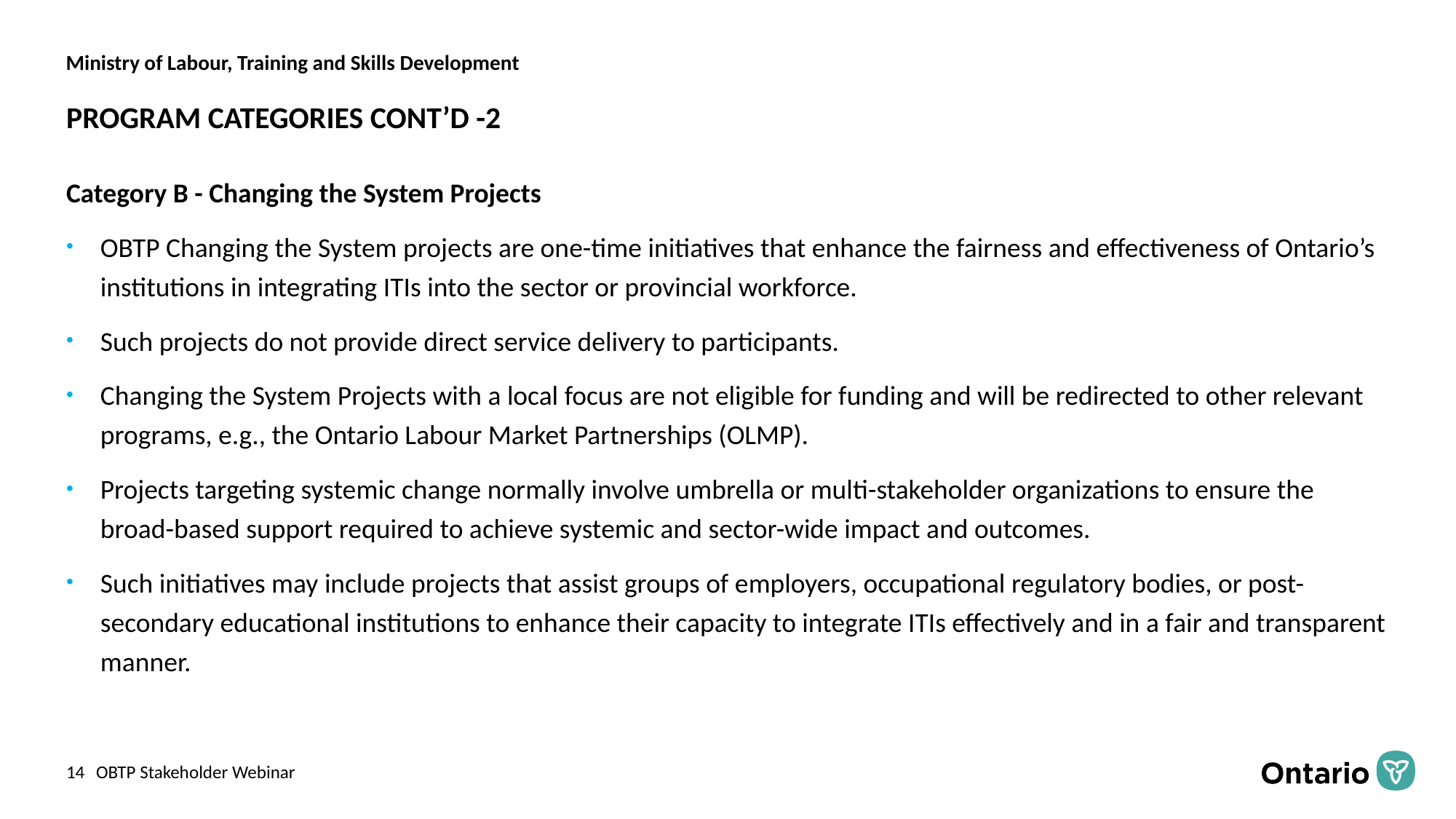

# PROGRAM CATEGORIES CONT’D -2
Category B - Changing the System Projects
OBTP Changing the System projects are one-time initiatives that enhance the fairness and effectiveness of Ontario’s institutions in integrating ITIs into the sector or provincial workforce.
Such projects do not provide direct service delivery to participants.
Changing the System Projects with a local focus are not eligible for funding and will be redirected to other relevant programs, e.g., the Ontario Labour Market Partnerships (OLMP).
Projects targeting systemic change normally involve umbrella or multi-stakeholder organizations to ensure the broad-based support required to achieve systemic and sector-wide impact and outcomes.
Such initiatives may include projects that assist groups of employers, occupational regulatory bodies, or post-secondary educational institutions to enhance their capacity to integrate ITIs effectively and in a fair and transparent manner.
OBTP Stakeholder Webinar
14